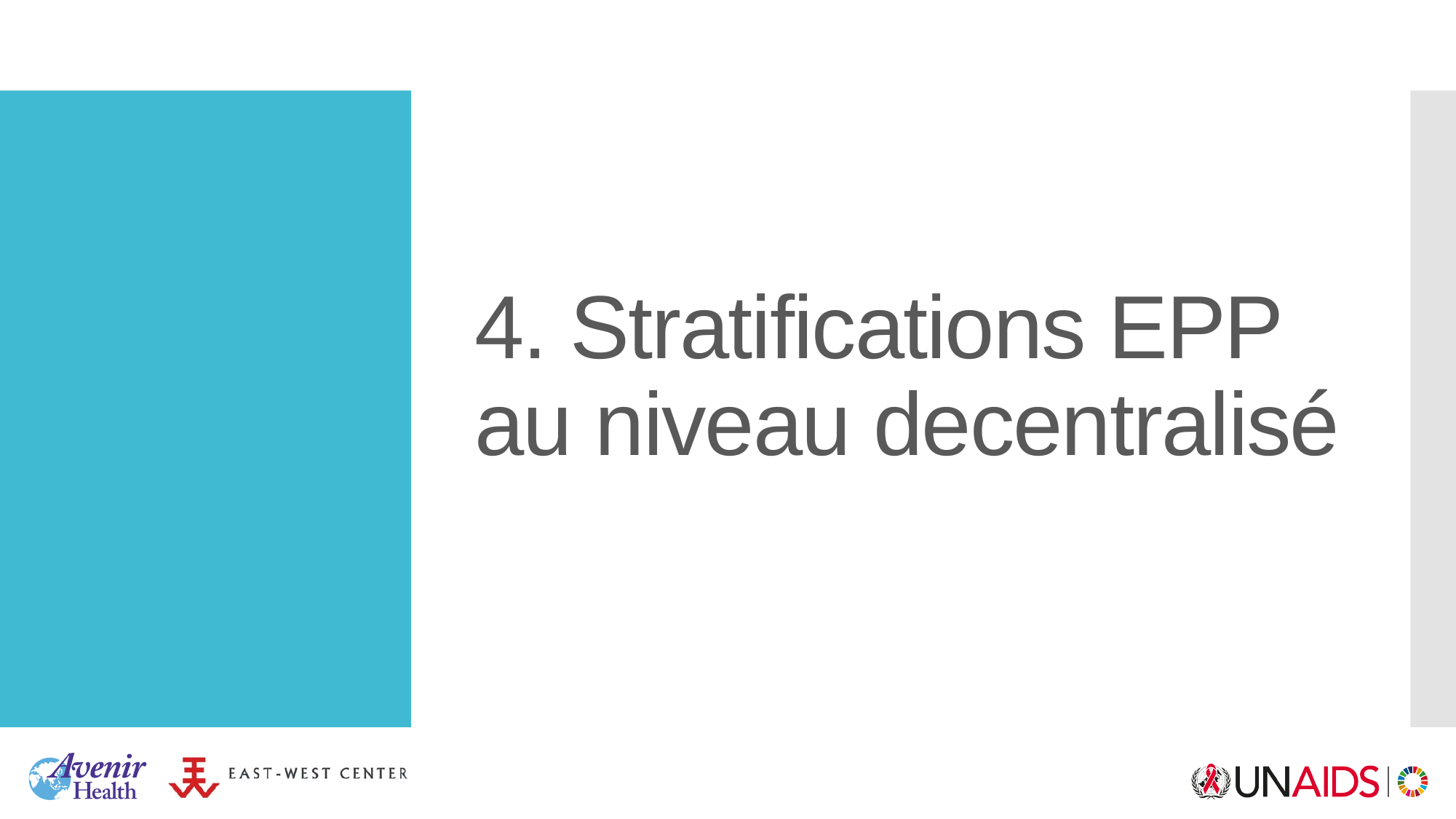

# 4. Stratifications EPP au niveau decentralisé